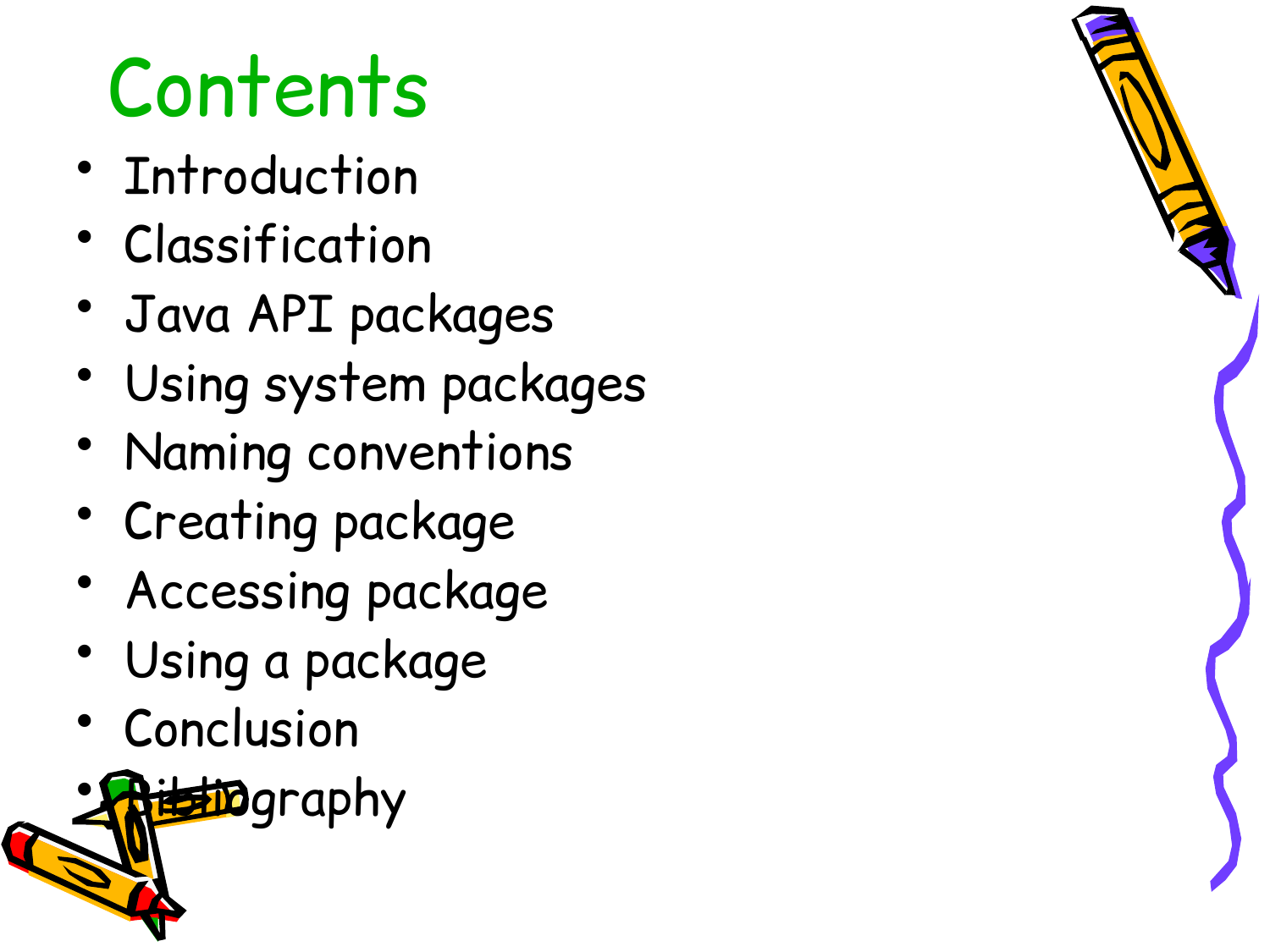

# Contents
Introduction
Classification
Java API packages
Using system packages
Naming conventions
Creating package
Accessing package
Using a package
Conclusion
Bibliography